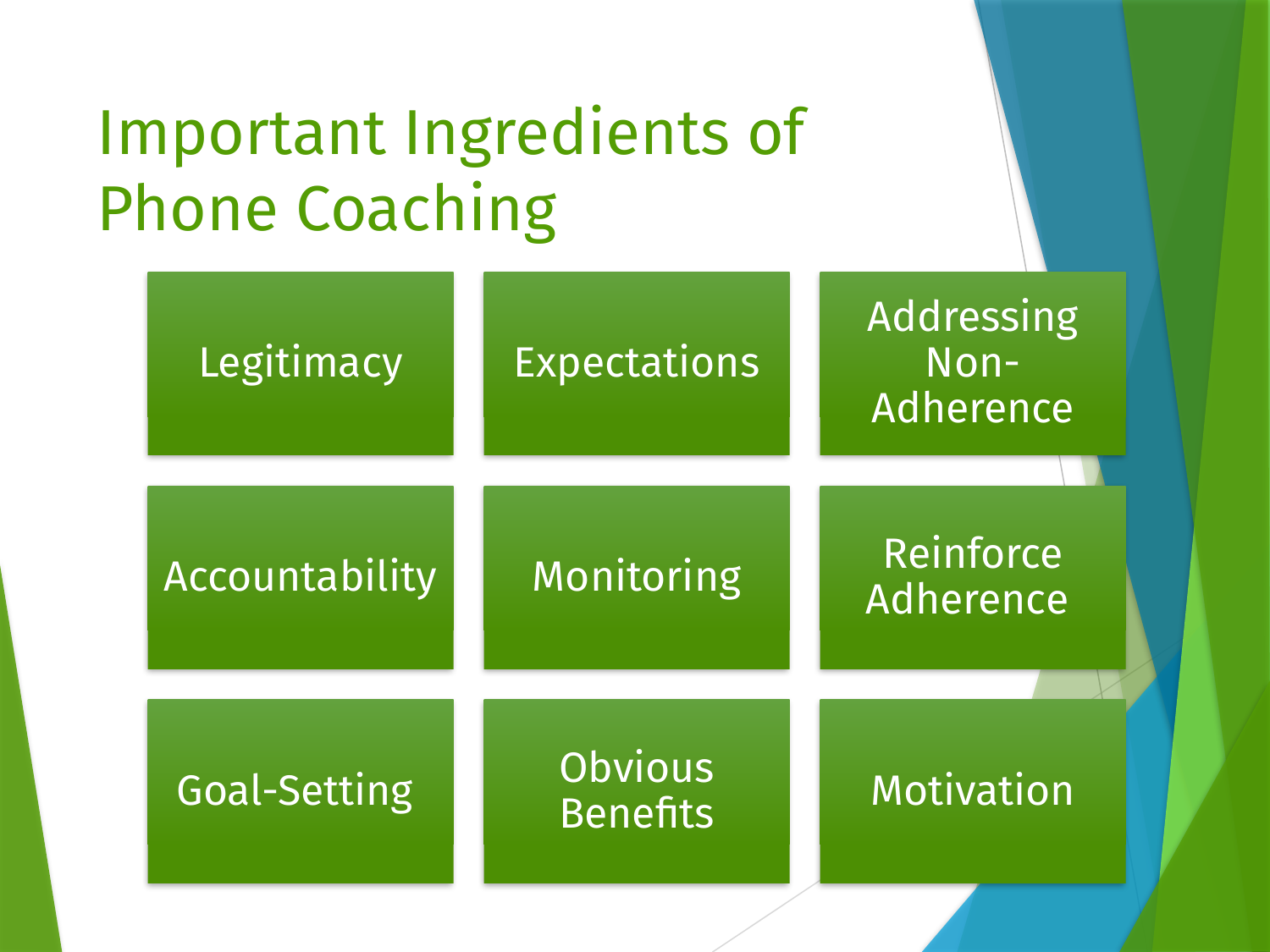

# Important Ingredients of Phone Coaching
Legitimacy
Expectations
Addressing Non-Adherence
Accountability
Monitoring
Reinforce Adherence
Goal-Setting
Obvious Benefits
Motivation